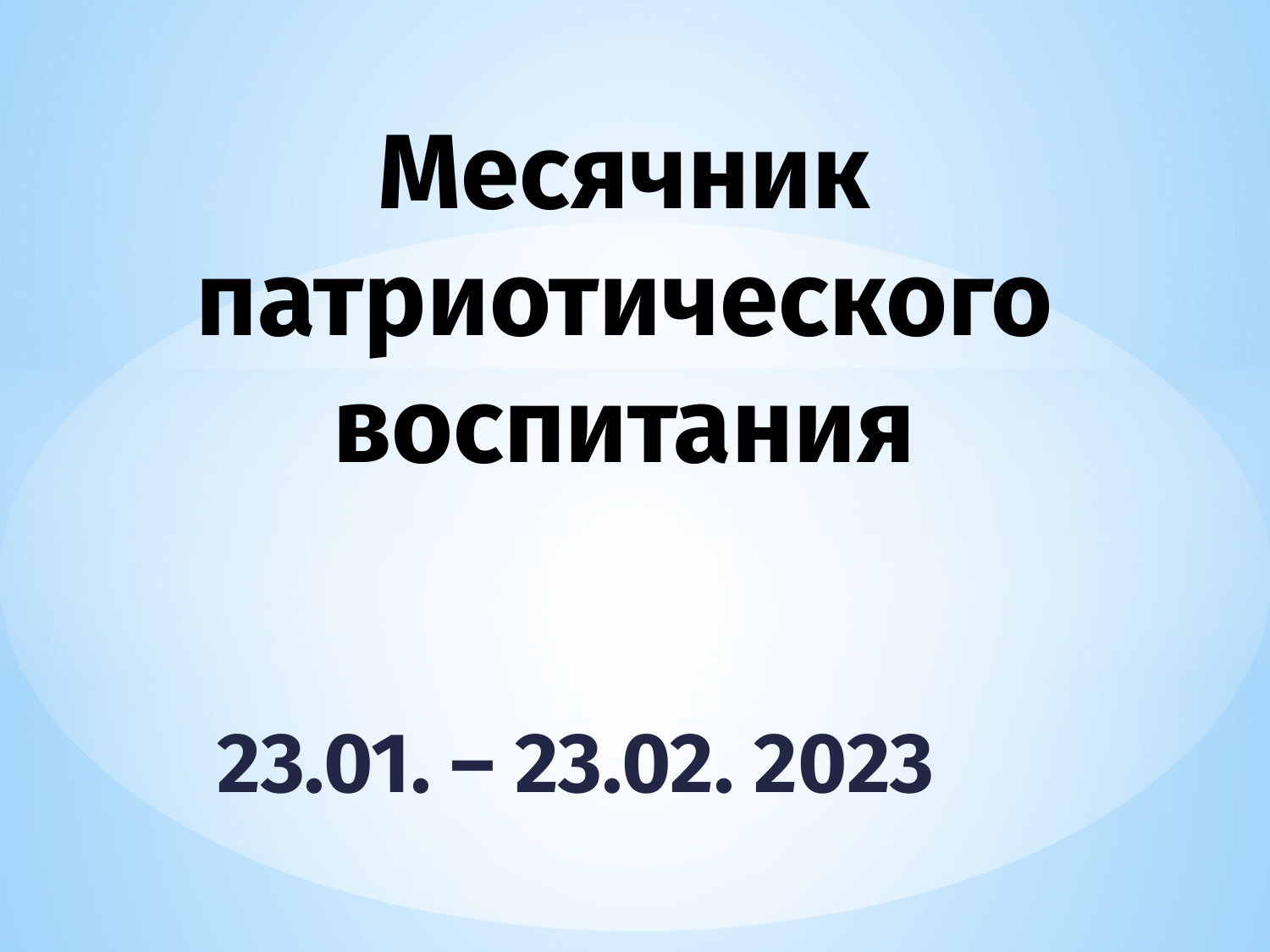

# Месячник патриотического воспитания
23.01. – 23.02. 2023